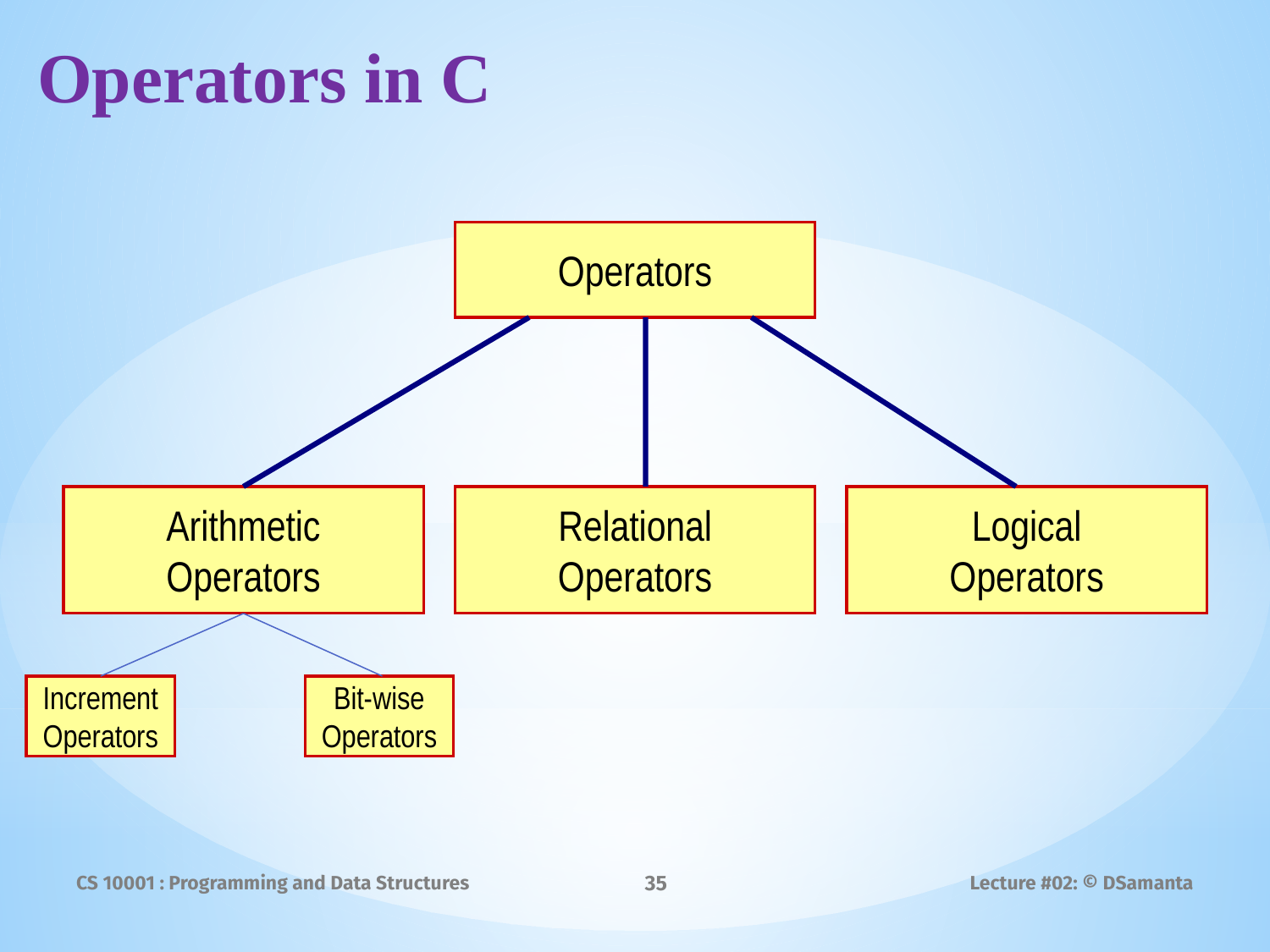

# Operators in C
Operators

Arithmetic
Operators
Relational
Operators
Logical
Operators
Increment
Operators
Bit-wise
Operators
CS 10001 : Programming and Data Structures
35
Lecture #02: © DSamanta